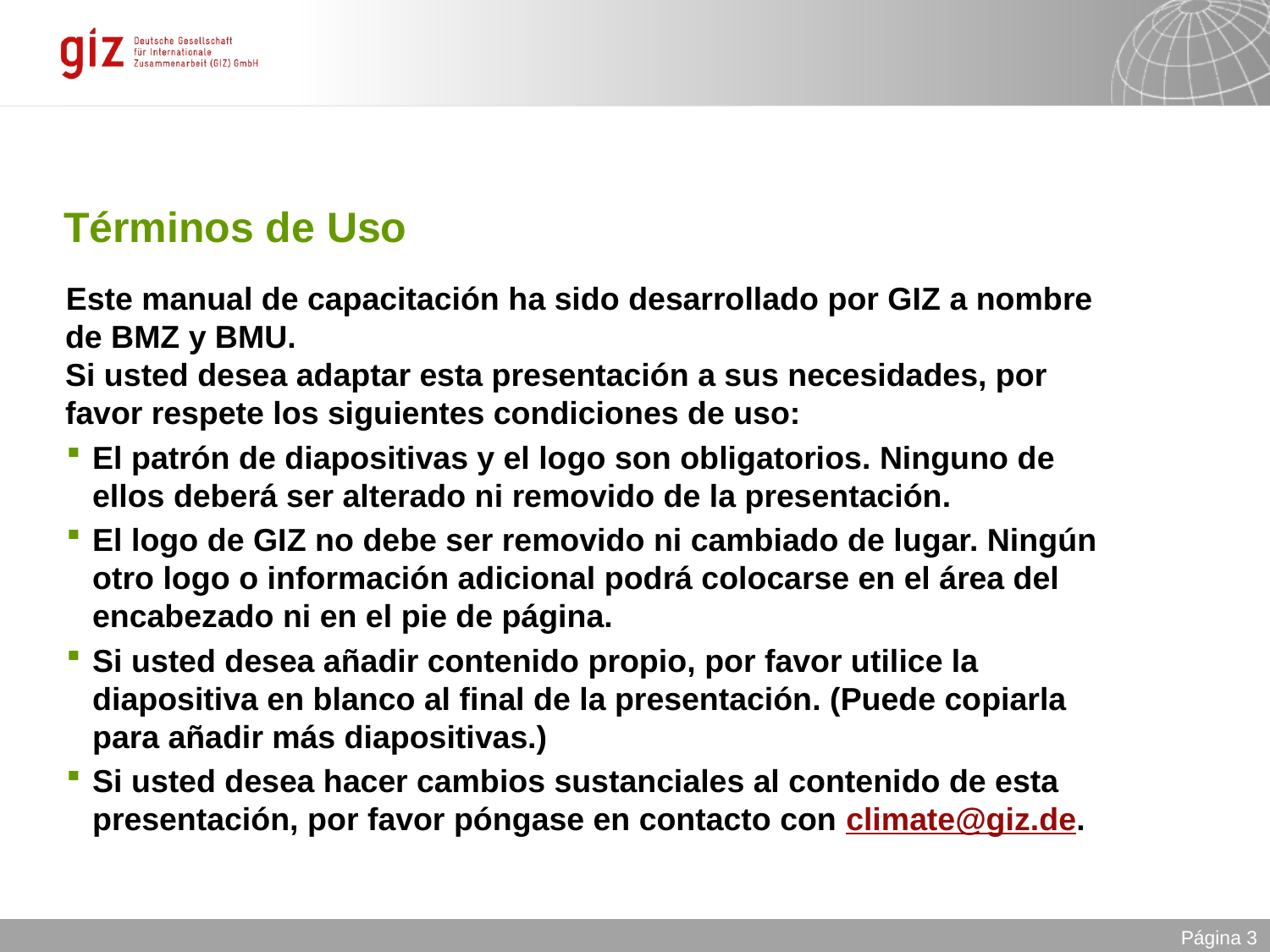

# Términos de Uso
Este manual de capacitación ha sido desarrollado por GIZ a nombre de BMZ y BMU.
Si usted desea adaptar esta presentación a sus necesidades, por favor respete los siguientes condiciones de uso:
El patrón de diapositivas y el logo son obligatorios. Ninguno de ellos deberá ser alterado ni removido de la presentación.
El logo de GIZ no debe ser removido ni cambiado de lugar. Ningún otro logo o información adicional podrá colocarse en el área del encabezado ni en el pie de página.
Si usted desea añadir contenido propio, por favor utilice la diapositiva en blanco al final de la presentación. (Puede copiarla para añadir más diapositivas.)
Si usted desea hacer cambios sustanciales al contenido de esta presentación, por favor póngase en contacto con climate@giz.de.
Página 3